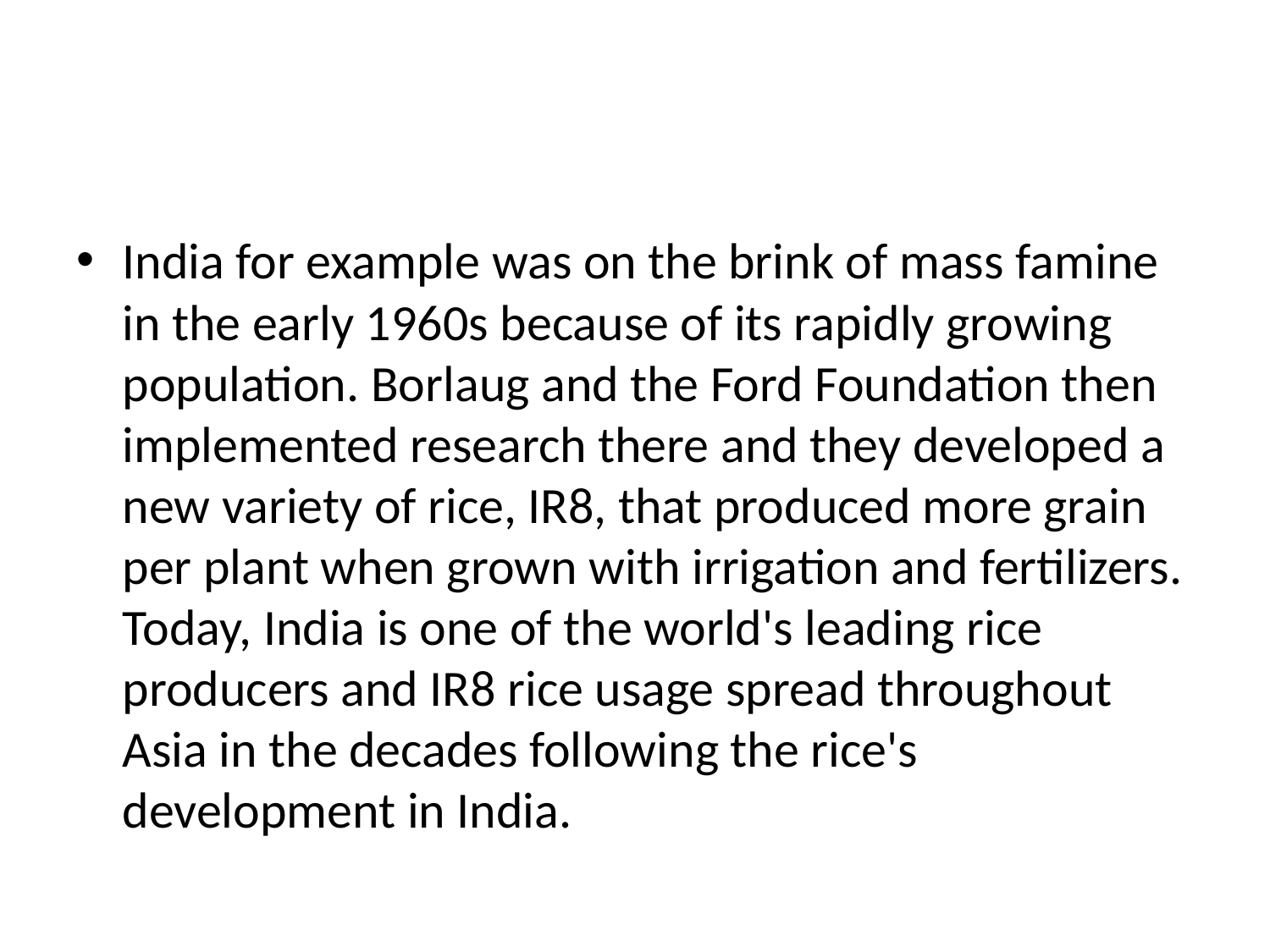

#
India for example was on the brink of mass famine in the early 1960s because of its rapidly growing population. Borlaug and the Ford Foundation then implemented research there and they developed a new variety of rice, IR8, that produced more grain per plant when grown with irrigation and fertilizers. Today, India is one of the world's leading rice producers and IR8 rice usage spread throughout Asia in the decades following the rice's development in India.